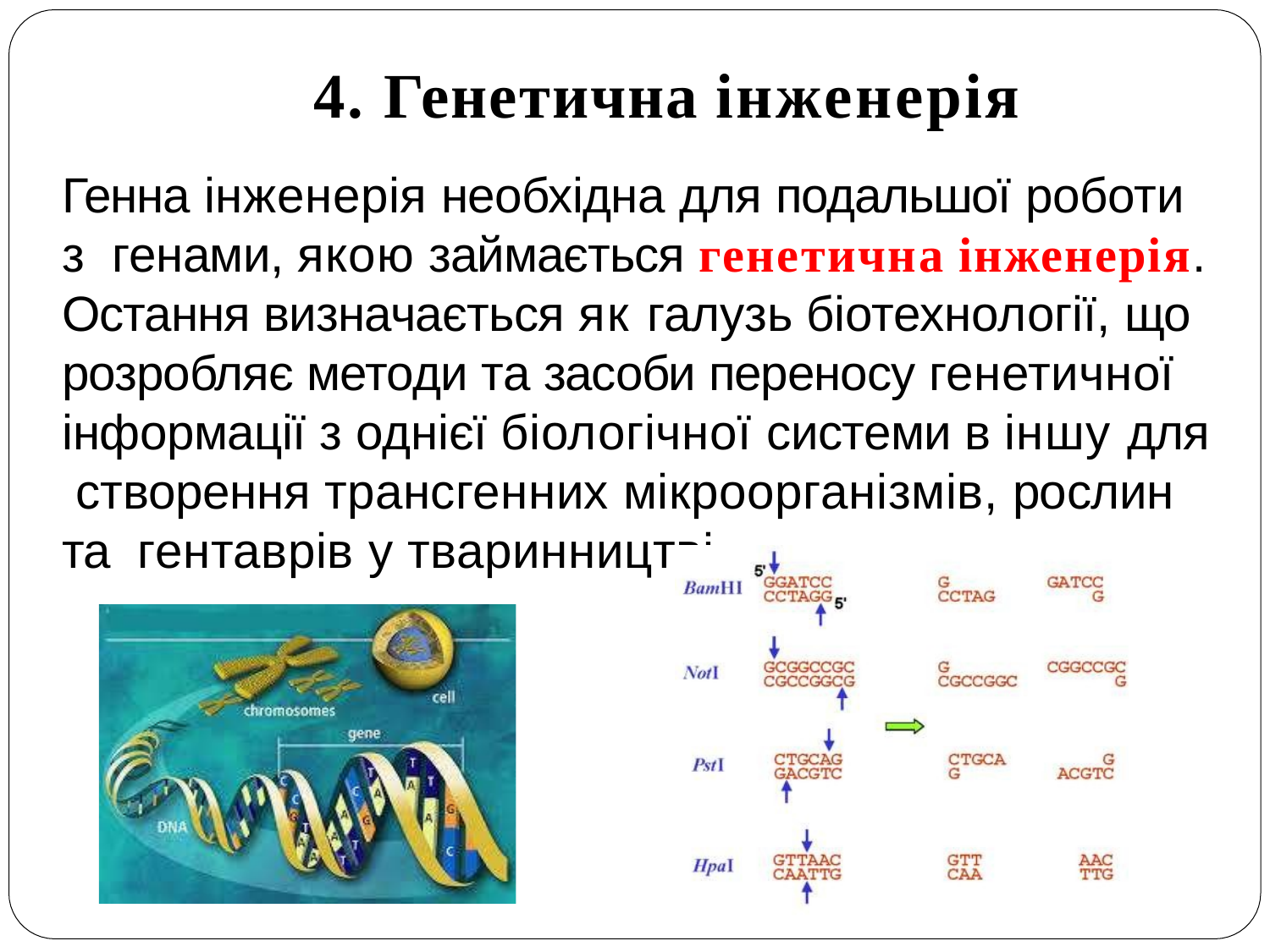

# 4. Генетична інженерія
Генна інженерія необхідна для подальшої роботи з  генами, якою займається генетична інженерія.
Остання визначається як галузь біотехнології, що  розробляє методи та засоби переносу генетичної  інформації з однієї біологічної системи в іншу для  створення трансгенних мікроорганізмів, рослин та  гентаврів у тваринництві.